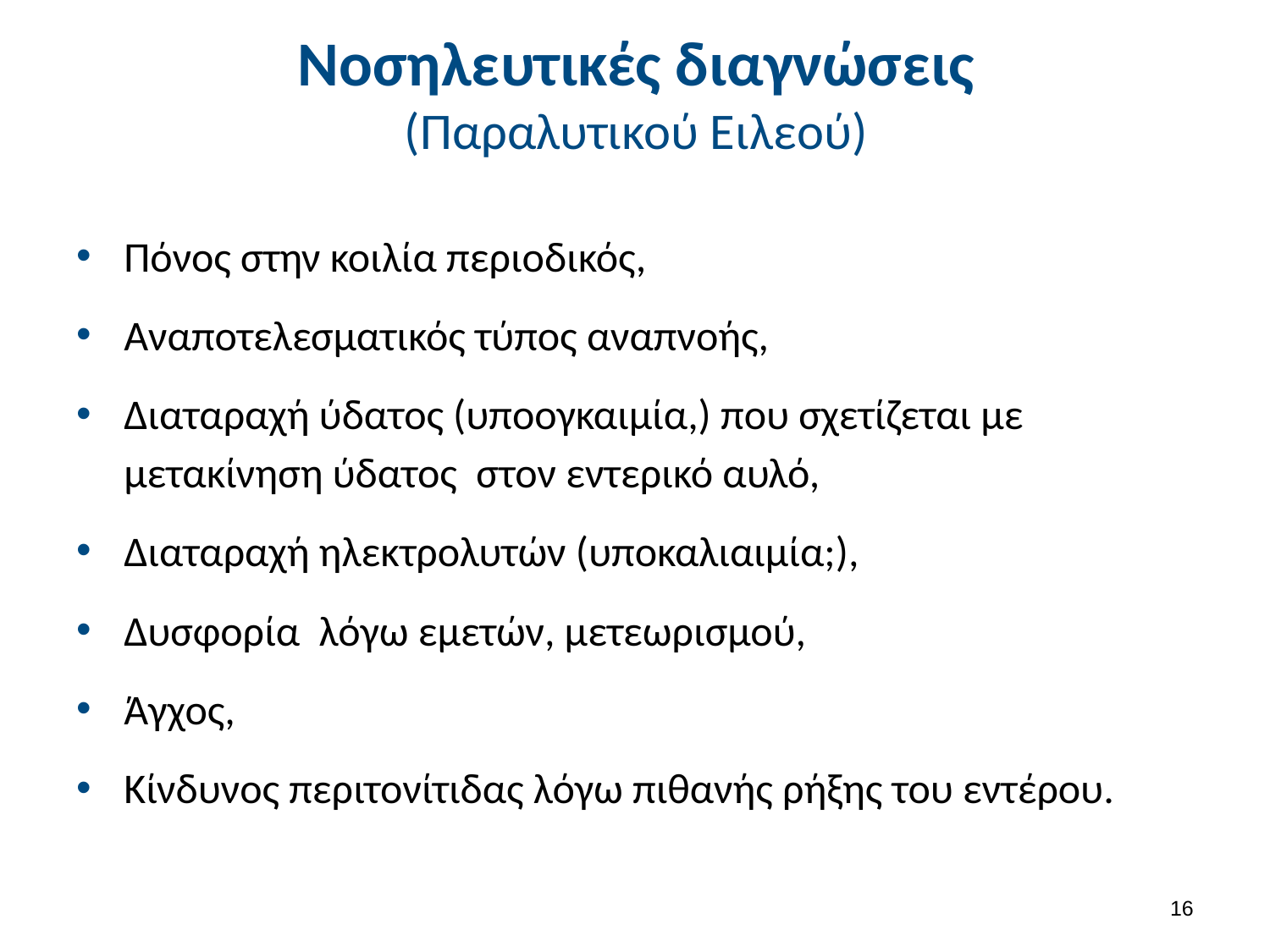

# Νοσηλευτικές διαγνώσεις (Παραλυτικού Ειλεού)
Πόνος στην κοιλία περιοδικός,
Αναποτελεσματικός τύπος αναπνοής,
Διαταραχή ύδατος (υποογκαιμία,) που σχετίζεται με μετακίνηση ύδατος  στον εντερικό αυλό,
Διαταραχή ηλεκτρολυτών (υποκαλιαιμία;),
Δυσφορία  λόγω εμετών, μετεωρισμού,
Άγχος,
Κίνδυνος περιτονίτιδας λόγω πιθανής ρήξης του εντέρου.
16